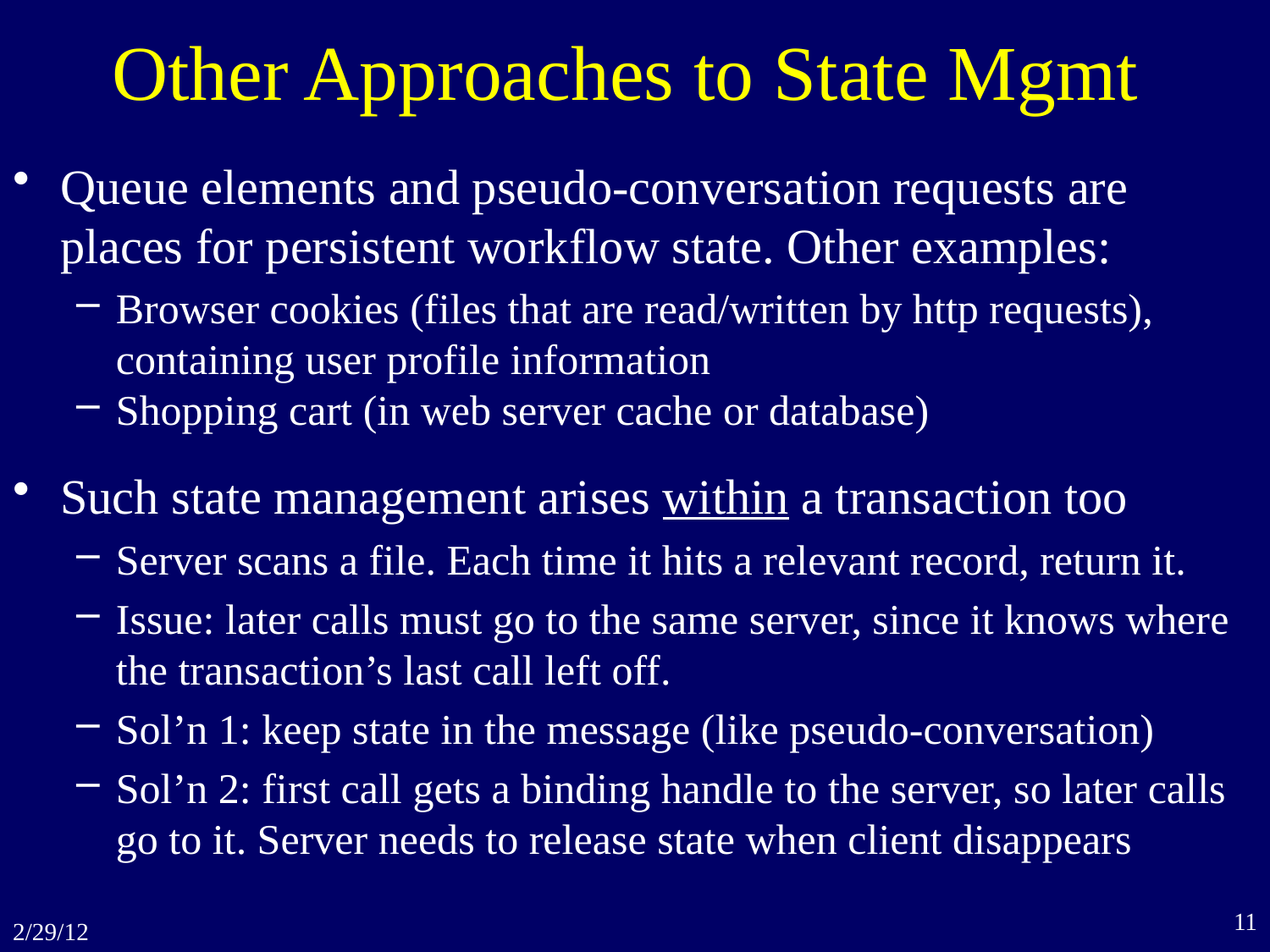

# Other Approaches to State Mgmt
Queue elements and pseudo-conversation requests are places for persistent workflow state. Other examples:
Browser cookies (files that are read/written by http requests), containing user profile information
Shopping cart (in web server cache or database)
Such state management arises within a transaction too
Server scans a file. Each time it hits a relevant record, return it.
Issue: later calls must go to the same server, since it knows where the transaction’s last call left off.
Sol’n 1: keep state in the message (like pseudo-conversation)
Sol’n 2: first call gets a binding handle to the server, so later calls go to it. Server needs to release state when client disappears
11
2/29/12